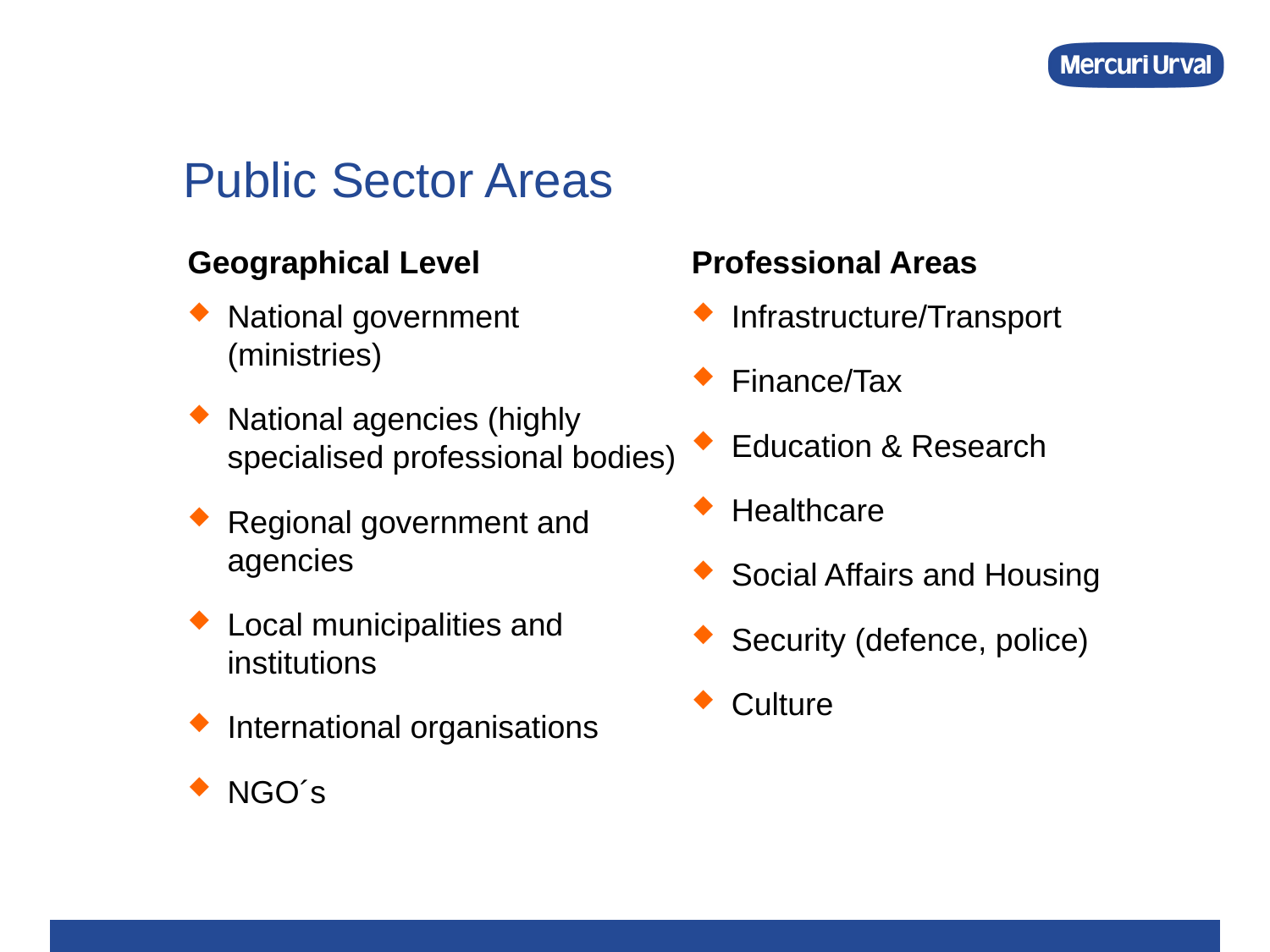

# Public Sector Areas
Geographical Level
National government (ministries)
National agencies (highly specialised professional bodies)
Regional government and agencies
Local municipalities and institutions
International organisations
NGO´s
Professional Areas
Infrastructure/Transport
Finance/Tax
Education & Research
Healthcare
Social Affairs and Housing
Security (defence, police)
Culture